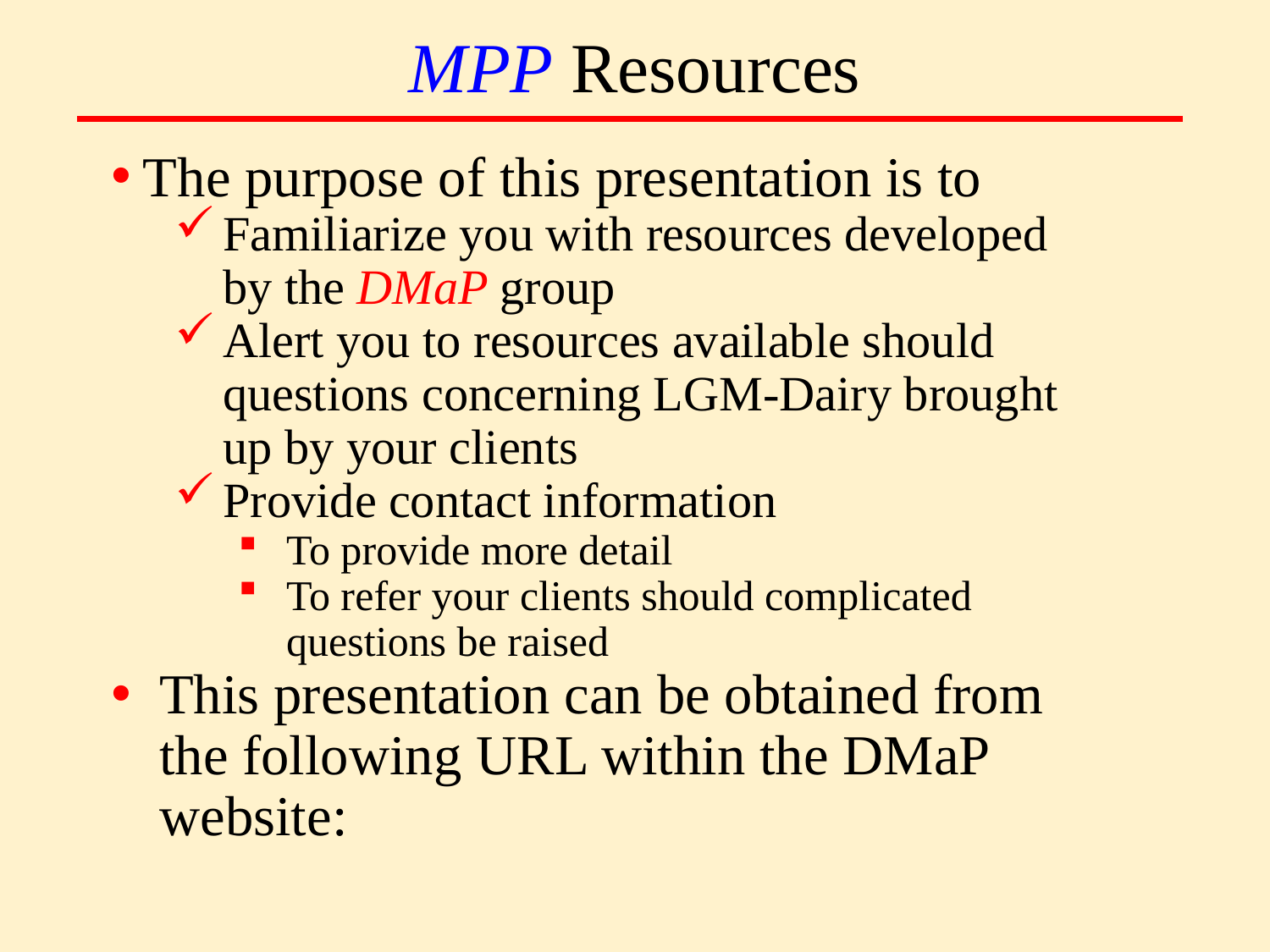

# MPP Resources
The purpose of this presentation is to
Familiarize you with resources developed by the DMaP group
Alert you to resources available should questions concerning LGM-Dairy brought up by your clients
Provide contact information
To provide more detail
To refer your clients should complicated questions be raised
This presentation can be obtained from the following URL within the DMaP website:

4